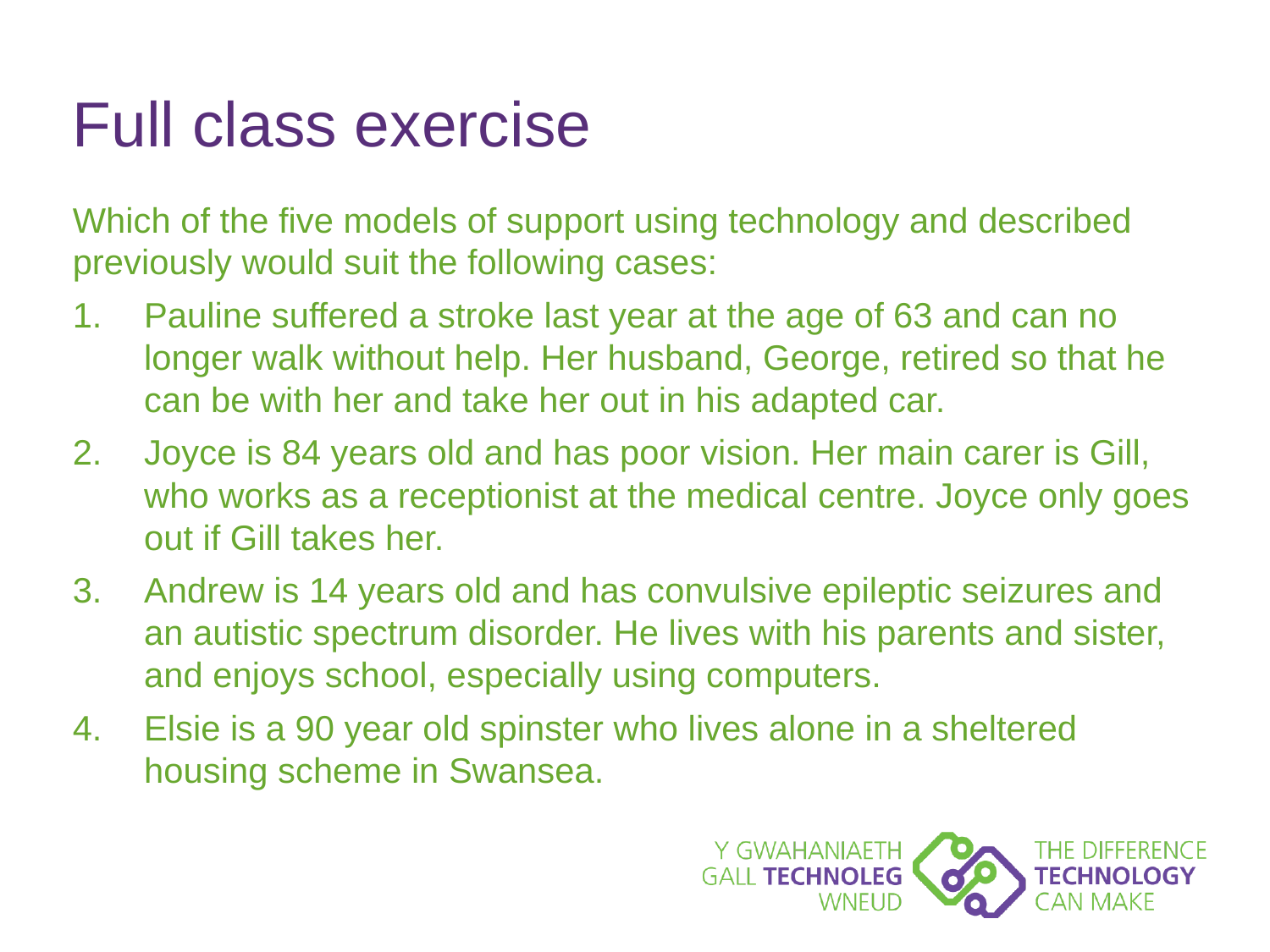

# Full class exercise
Which of the five models of support using technology and described previously would suit the following cases:
Pauline suffered a stroke last year at the age of 63 and can no longer walk without help. Her husband, George, retired so that he can be with her and take her out in his adapted car.
Joyce is 84 years old and has poor vision. Her main carer is Gill, who works as a receptionist at the medical centre. Joyce only goes out if Gill takes her.
Andrew is 14 years old and has convulsive epileptic seizures and an autistic spectrum disorder. He lives with his parents and sister, and enjoys school, especially using computers.
Elsie is a 90 year old spinster who lives alone in a sheltered housing scheme in Swansea.